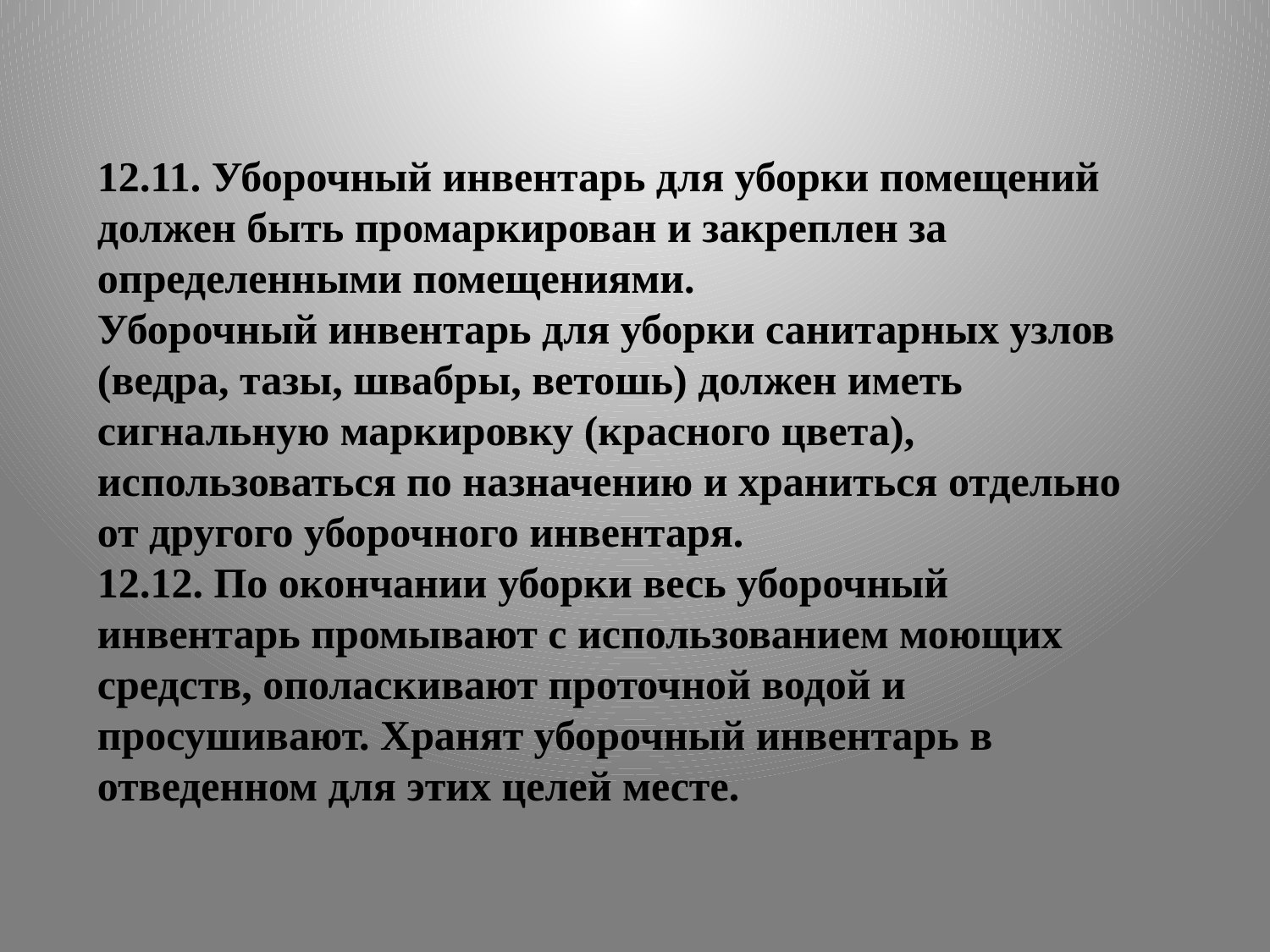

12.11. Уборочный инвентарь для уборки помещений должен быть промаркирован и закреплен за определенными помещениями.
Уборочный инвентарь для уборки санитарных узлов (ведра, тазы, швабры, ветошь) должен иметь сигнальную маркировку (красного цвета), использоваться по назначению и храниться отдельно от другого уборочного инвентаря.
12.12. По окончании уборки весь уборочный инвентарь промывают с использованием моющих средств, ополаскивают проточной водой и просушивают. Хранят уборочный инвентарь в отведенном для этих целей месте.